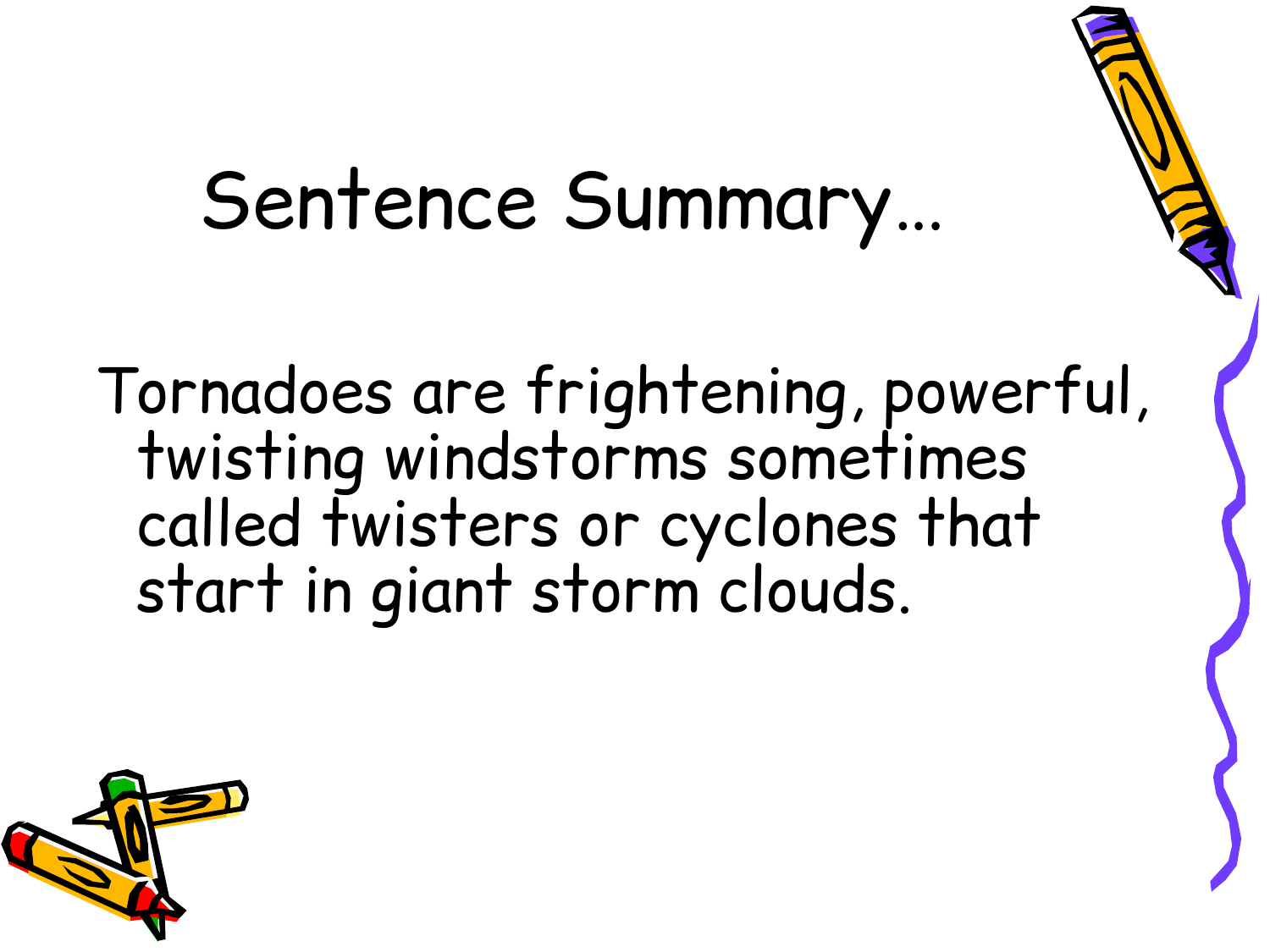

Sentence Summary…
Tornadoes are frightening, powerful, twisting windstorms sometimes called twisters or cyclones that start in giant storm clouds.